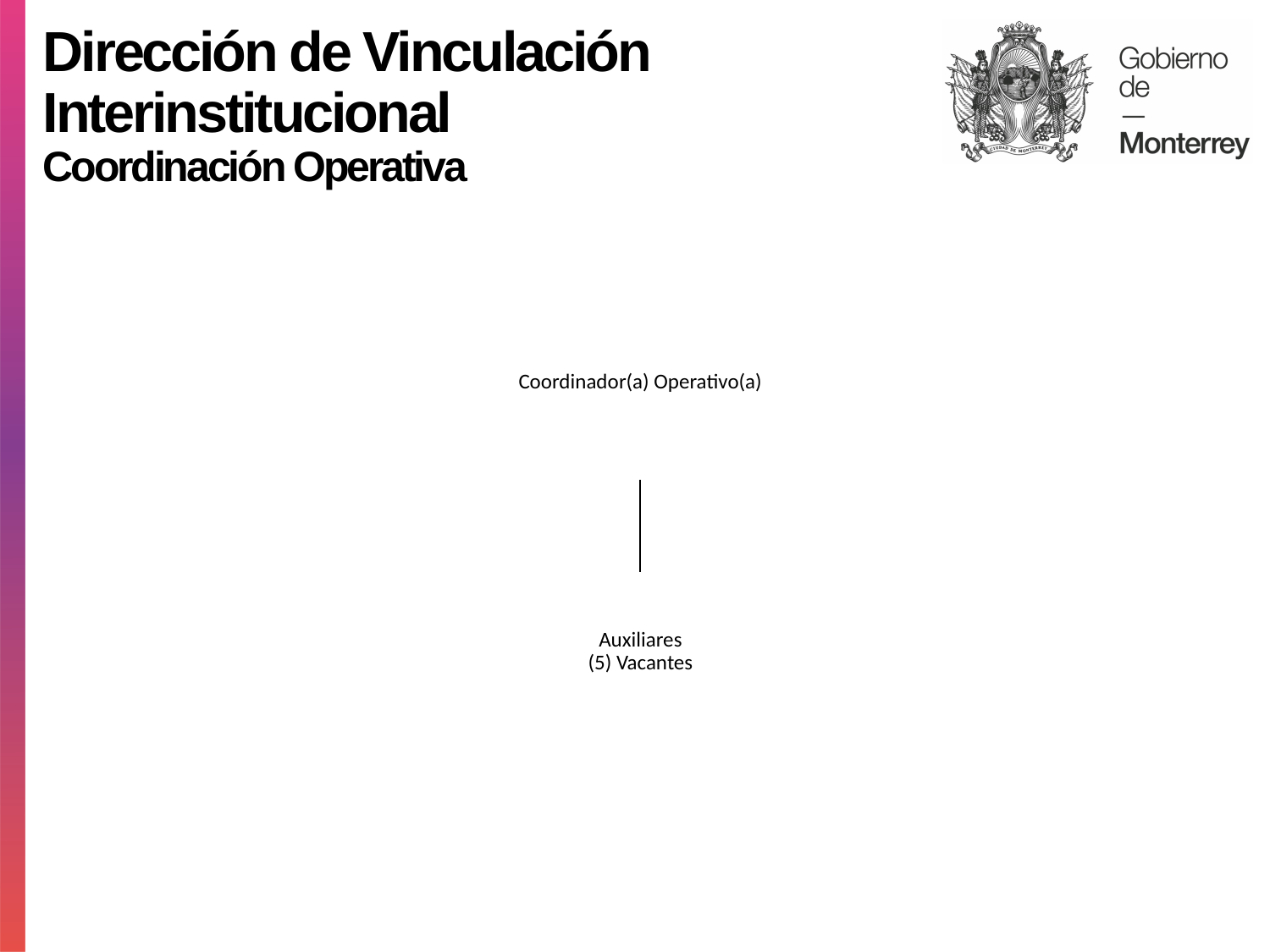

Dirección de Vinculación Interinstitucional
Coordinación Operativa
Coordinador(a) Operativo(a)
Auxiliares
(5) Vacantes